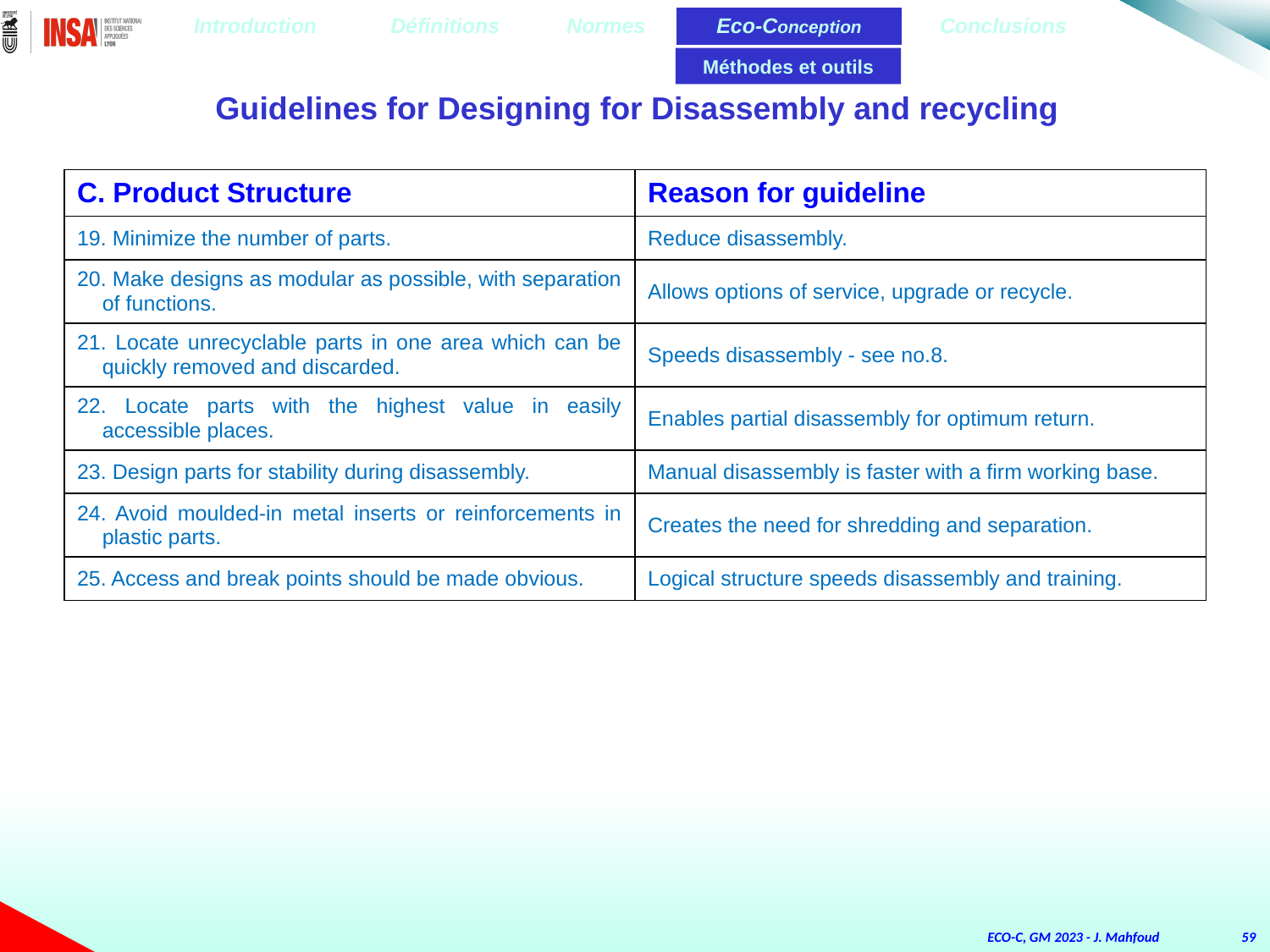

| Introduction | Définitions | Normes | Eco-Conception | Conclusions |
| --- | --- | --- | --- | --- |
Méthodes et outils
Guidelines for Designing for Disassembly and recycling
| C. Product Structure | Reason for guideline |
| --- | --- |
| 19. Minimize the number of parts. | Reduce disassembly. |
| 20. Make designs as modular as possible, with separation of functions. | Allows options of service, upgrade or recycle. |
| 21. Locate unrecyclable parts in one area which can be quickly removed and discarded. | Speeds disassembly - see no.8. |
| 22. Locate parts with the highest value in easily accessible places. | Enables partial disassembly for optimum return. |
| 23. Design parts for stability during disassembly. | Manual disassembly is faster with a firm working base. |
| 24. Avoid moulded-in metal inserts or reinforcements in plastic parts. | Creates the need for shredding and separation. |
| 25. Access and break points should be made obvious. | Logical structure speeds disassembly and training. |